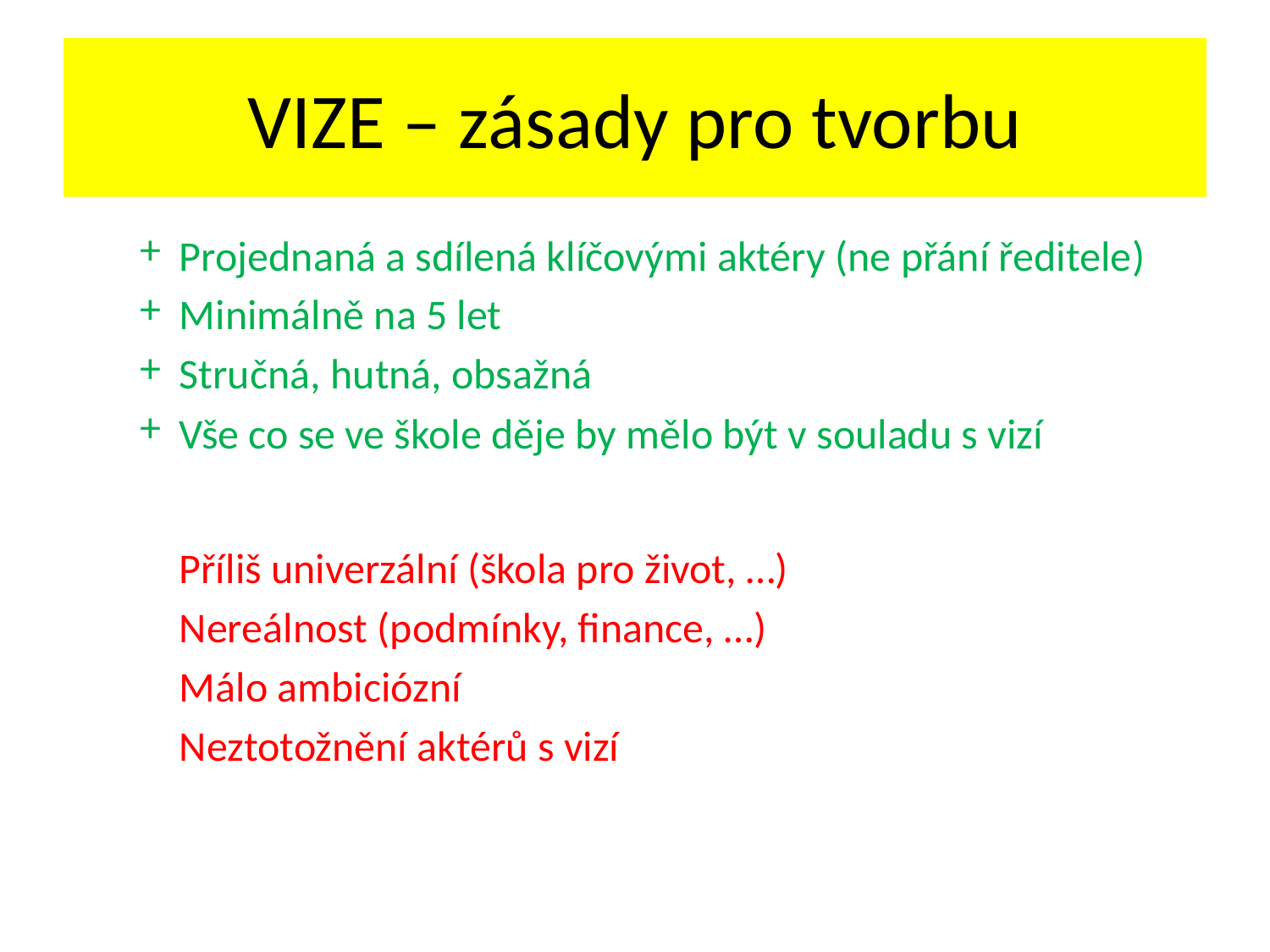

# VIZE – zásady pro tvorbu
Projednaná a sdílená klíčovými aktéry (ne přání ředitele)
Minimálně na 5 let
Stručná, hutná, obsažná
Vše co se ve škole děje by mělo být v souladu s vizí

Příliš univerzální (škola pro život, …)
Nereálnost (podmínky, finance, …)
Málo ambiciózní
Neztotožnění aktérů s vizí